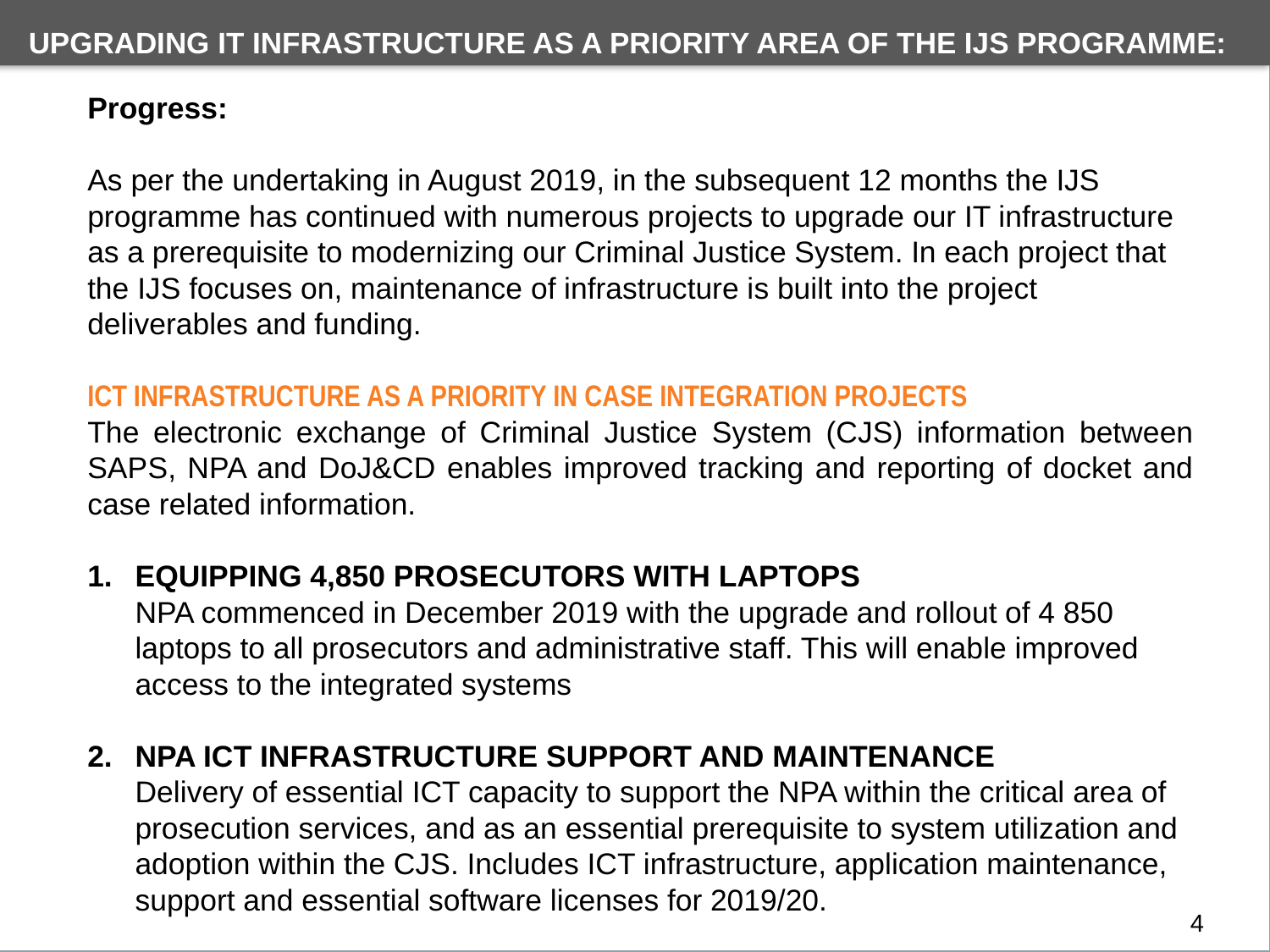

Upgrading it infrastructure as a priority area of the ijs programme:
# CONTENTS
Progress:

As per the undertaking in August 2019, in the subsequent 12 months the IJS programme has continued with numerous projects to upgrade our IT infrastructure as a prerequisite to modernizing our Criminal Justice System. In each project that the IJS focuses on, maintenance of infrastructure is built into the project deliverables and funding.

ICT INFRASTRUCTURE AS A PRIORITY IN CASE INTEGRATION PROJECTS
The electronic exchange of Criminal Justice System (CJS) information between SAPS, NPA and DoJ&CD enables improved tracking and reporting of docket and case related information.

EQUIPPING 4,850 PROSECUTORS WITH LAPTOPS
NPA commenced in December 2019 with the upgrade and rollout of 4 850 laptops to all prosecutors and administrative staff. This will enable improved access to the integrated systems

NPA ICT INFRASTRUCTURE SUPPORT AND MAINTENANCE
Delivery of essential ICT capacity to support the NPA within the critical area of prosecution services, and as an essential prerequisite to system utilization and adoption within the CJS. Includes ICT infrastructure, application maintenance, support and essential software licenses for 2019/20.

4
4